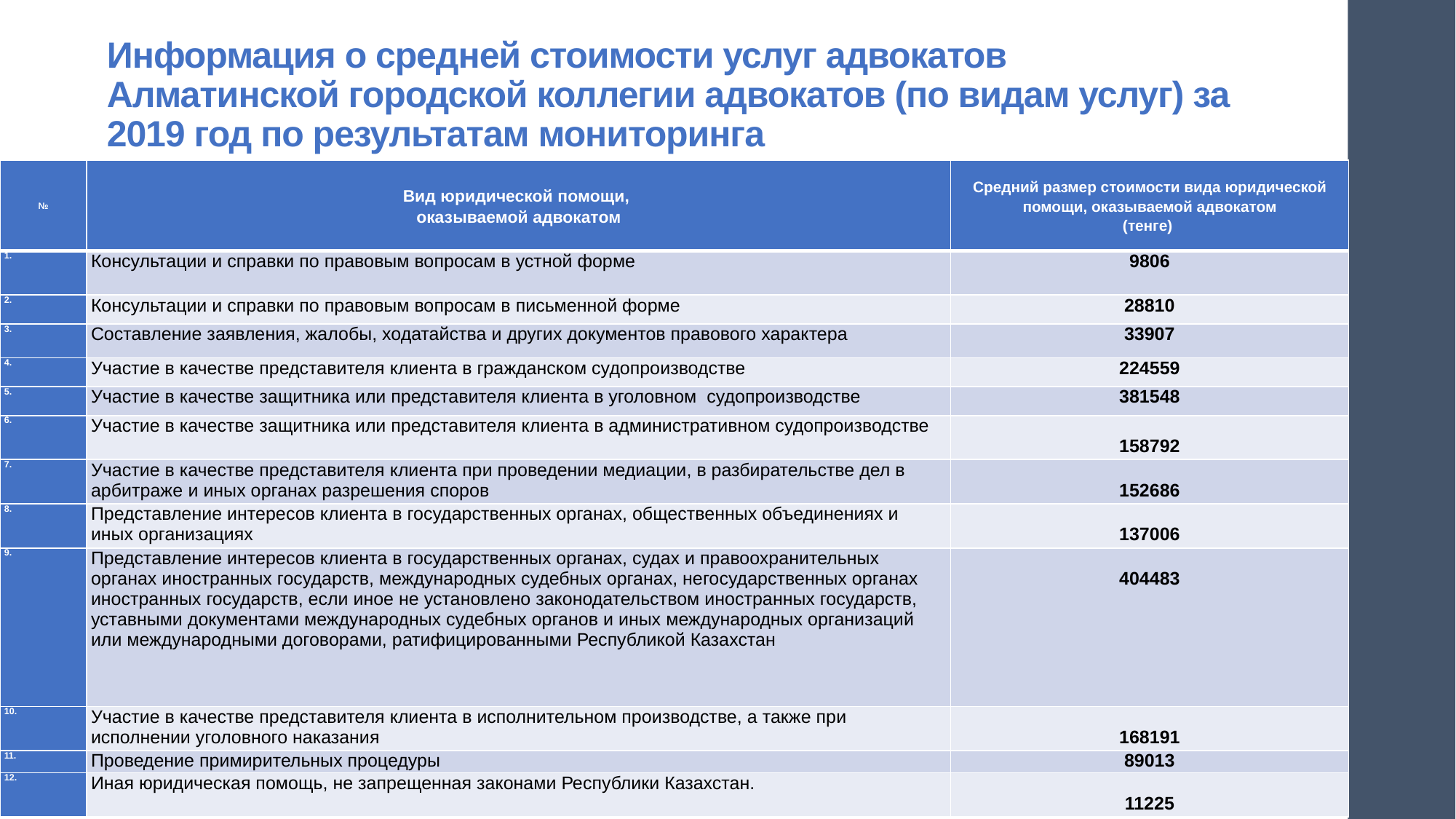

# Информация о средней стоимости услуг адвокатов Алматинской городской коллегии адвокатов (по видам услуг) за 2019 год по результатам мониторинга
| № | Вид юридической помощи, оказываемой адвокатом | Средний размер стоимости вида юридической помощи, оказываемой адвокатом (тенге) |
| --- | --- | --- |
| 1. | Консультации и справки по правовым вопросам в устной форме | 9806 |
| 2. | Консультации и справки по правовым вопросам в письменной форме | 28810 |
| 3. | Составление заявления, жалобы, ходатайства и других документов правового характера | 33907 |
| 4. | Участие в качестве представителя клиента в гражданском судопроизводстве | 224559 |
| 5. | Участие в качестве защитника или представителя клиента в уголовном судопроизводстве | 381548 |
| 6. | Участие в качестве защитника или представителя клиента в административном судопроизводстве | 158792 |
| 7. | Участие в качестве представителя клиента при проведении медиации, в разбирательстве дел в арбитраже и иных органах разрешения споров | 152686 |
| 8. | Представление интересов клиента в государственных органах, общественных объединениях и иных организациях | 137006 |
| 9. | Представление интересов клиента в государственных органах, судах и правоохранительных органах иностранных государств, международных судебных органах, негосударственных органах иностранных государств, если иное не установлено законодательством иностранных государств, уставными документами международных судебных органов и иных международных организаций или международными договорами, ратифицированными Республикой Казахстан | 404483 |
| 10. | Участие в качестве представителя клиента в исполнительном производстве, а также при исполнении уголовного наказания | 168191 |
| 11. | Проведение примирительных процедуры | 89013 |
| 12. | Иная юридическая помощь, не запрещенная законами Республики Казахстан. | 11225 |